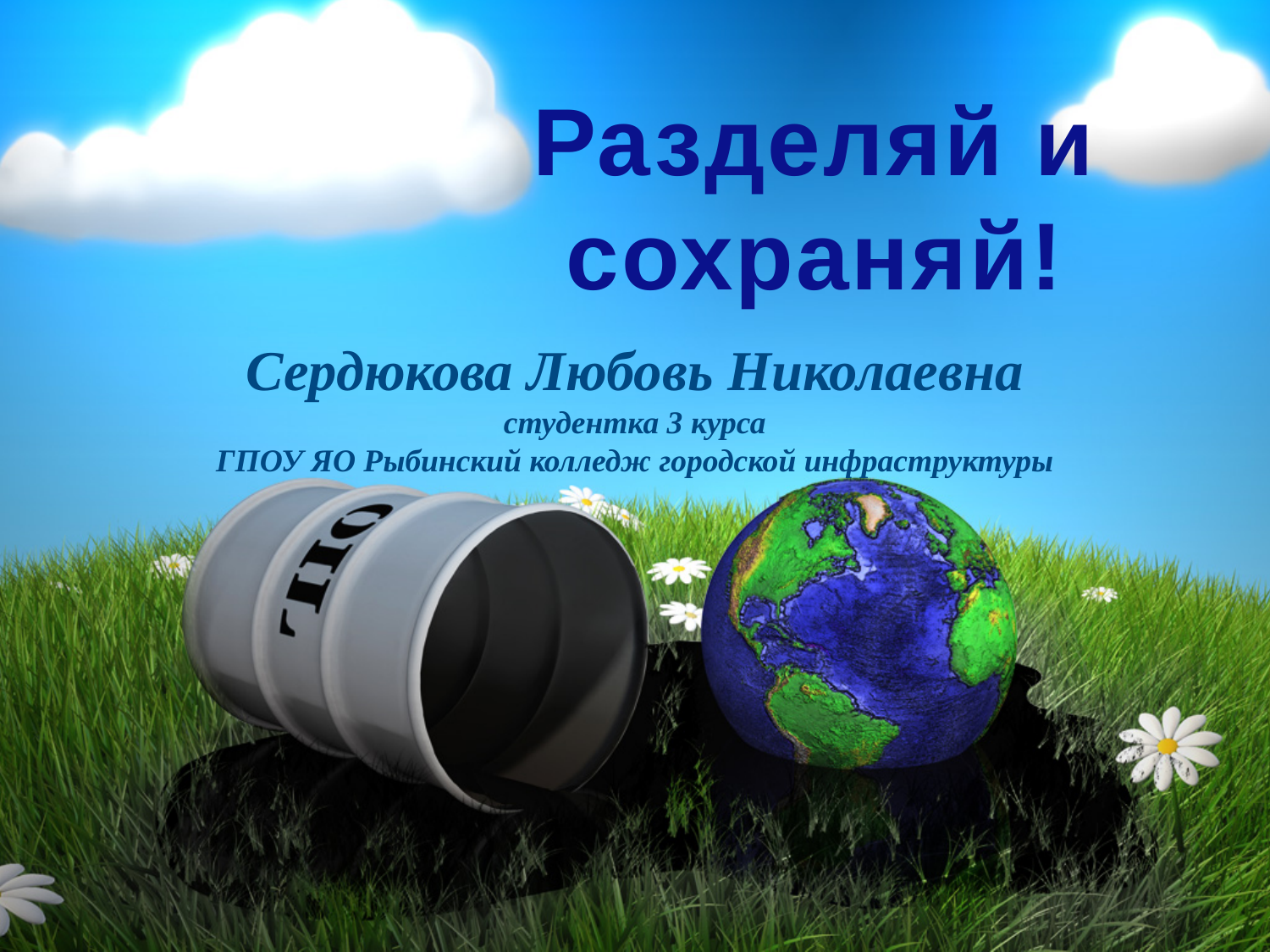

Разделяй и сохраняй!
Сердюкова Любовь Николаевна
студентка 3 курса
ГПОУ ЯО Рыбинский колледж городской инфраструктуры